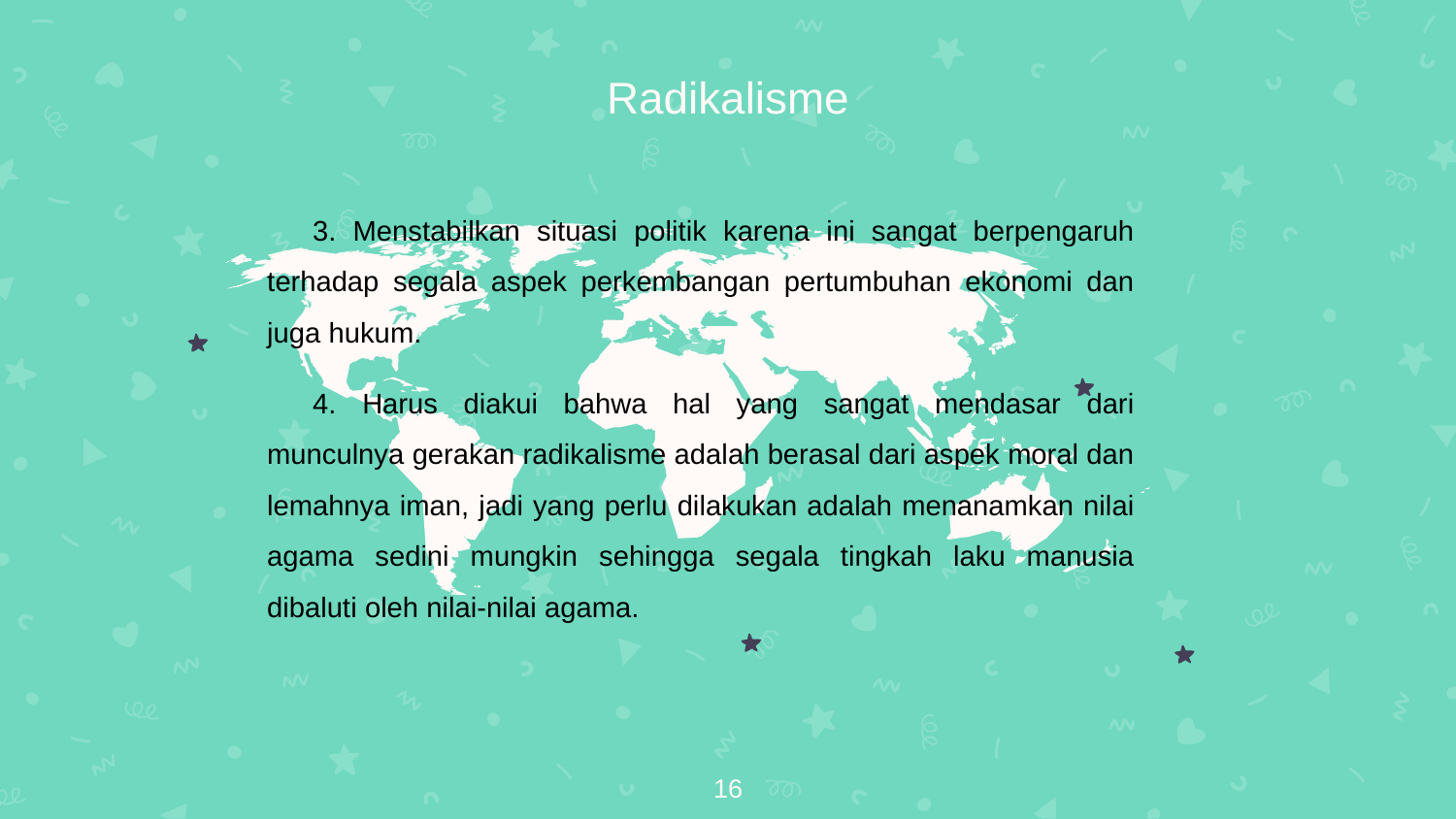

Radikalisme
3. Menstabilkan situasi politik karena ini sangat berpengaruh terhadap segala aspek perkembangan pertumbuhan ekonomi dan juga hukum.
4. Harus diakui bahwa hal yang sangat mendasar dari munculnya gerakan radikalisme adalah berasal dari aspek moral dan lemahnya iman, jadi yang perlu dilakukan adalah menanamkan nilai agama sedini mungkin sehingga segala tingkah laku manusia dibaluti oleh nilai-nilai agama.

16